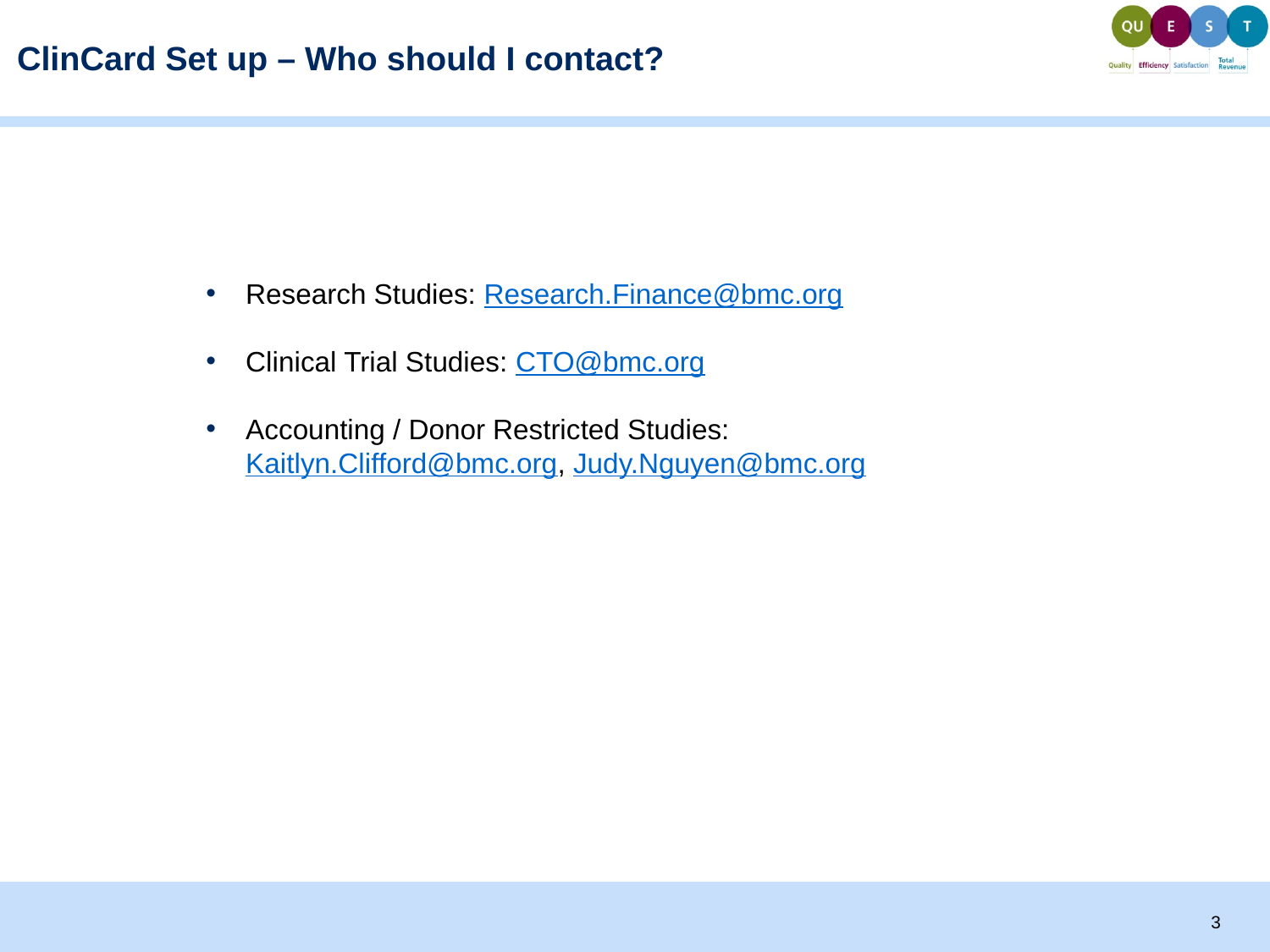

# ClinCard Set up – Who should I contact?
Research Studies: Research.Finance@bmc.org

Clinical Trial Studies: CTO@bmc.org

Accounting / Donor Restricted Studies: Kaitlyn.Clifford@bmc.org, Judy.Nguyen@bmc.org
3